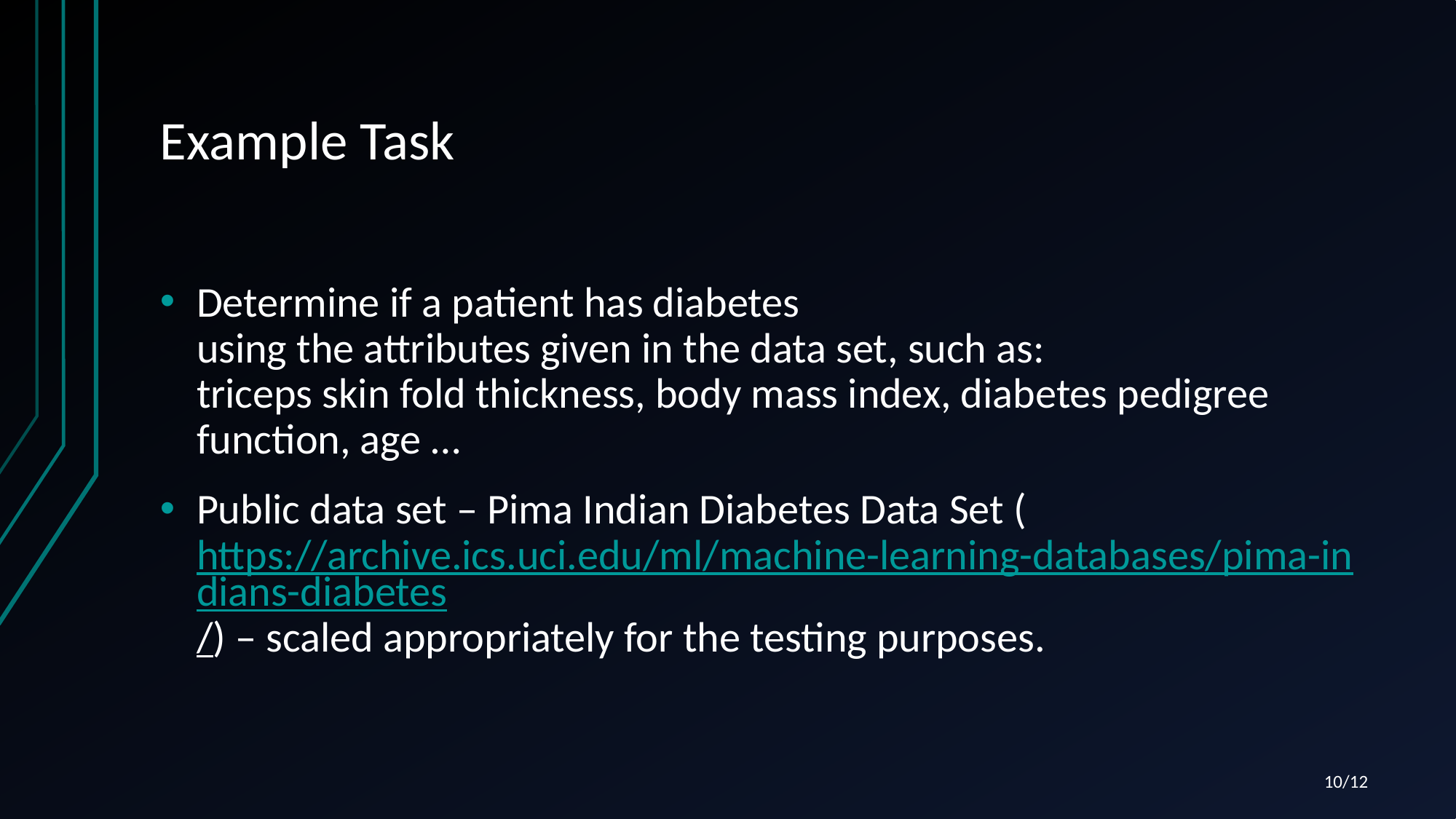

# Example Task
Determine if a patient has diabetes
using the attributes given in the data set, such as:
triceps skin fold thickness, body mass index, diabetes pedigree function, age …
Public data set – Pima Indian Diabetes Data Set (https://archive.ics.uci.edu/ml/machine-learning-databases/pima-indians-diabetes/) – scaled appropriately for the testing purposes.

10/12